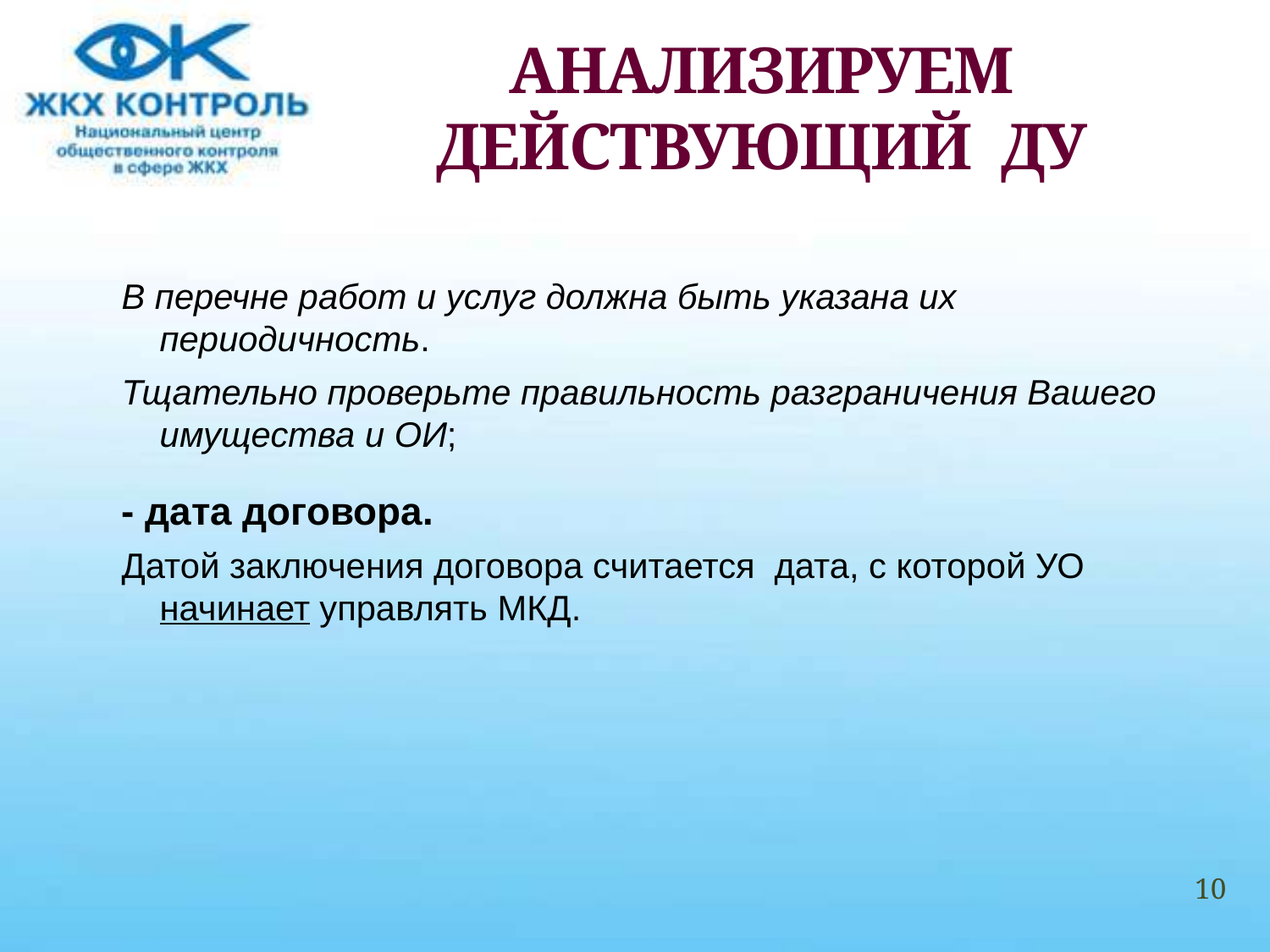

# АНАЛИЗИРУЕМ ДЕЙСТВУЮЩИЙ  ДУ
В перечне работ и услуг должна быть указана их периодичность.
Тщательно проверьте правильность разграничения Вашего имущества и ОИ;
- дата договора.
Датой заключения договора считается  дата, с которой УО начинает управлять МКД.

10